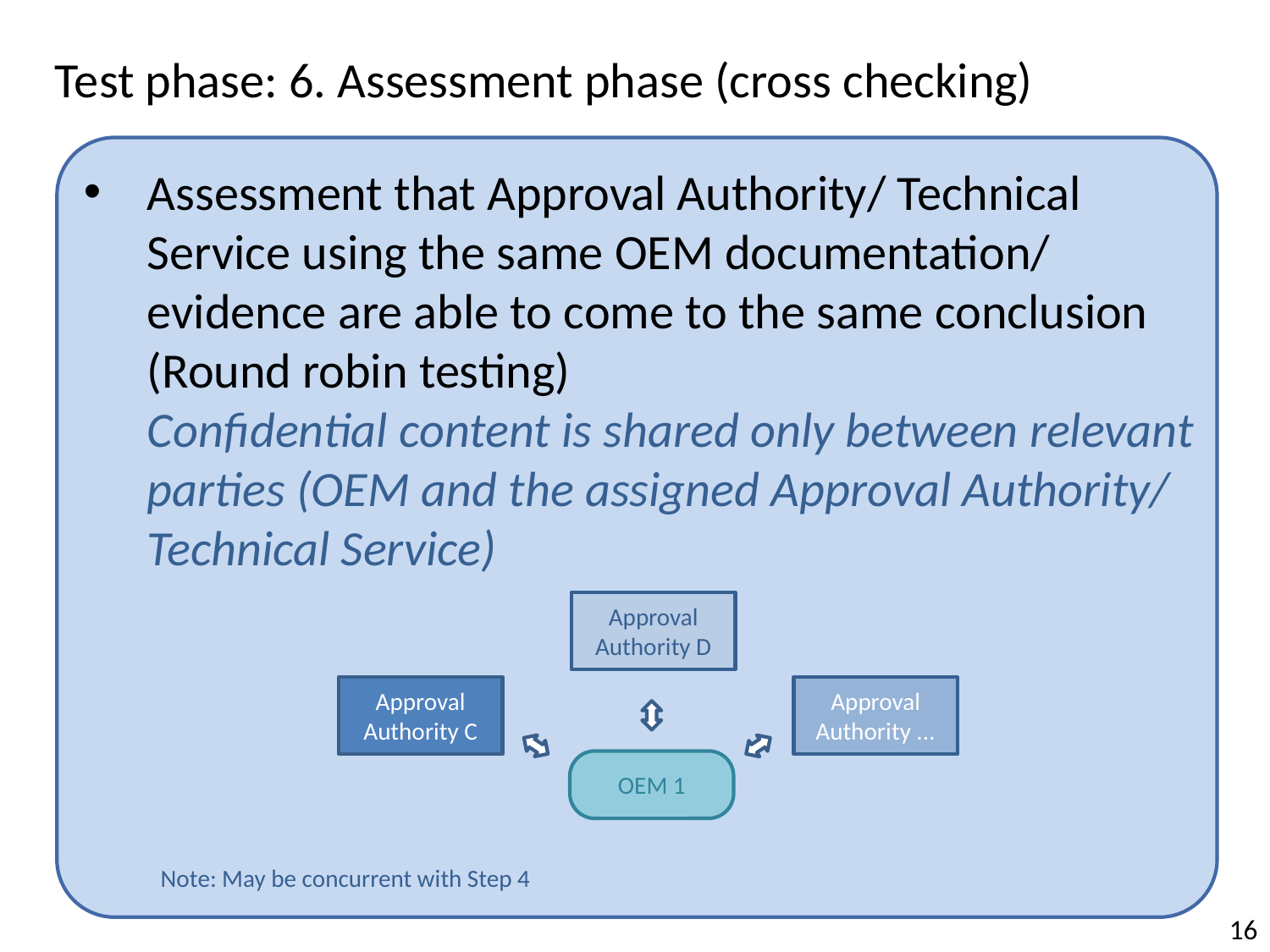

Test phase: 6. Assessment phase (cross checking)
Assessment that Approval Authority/ Technical Service using the same OEM documentation/ evidence are able to come to the same conclusion
(Round robin testing)
Confidential content is shared only between relevant parties (OEM and the assigned Approval Authority/ Technical Service)

Approval Authority D
Approval Authority C
Approval Authority ...

OEM 1
Note: May be concurrent with Step 4